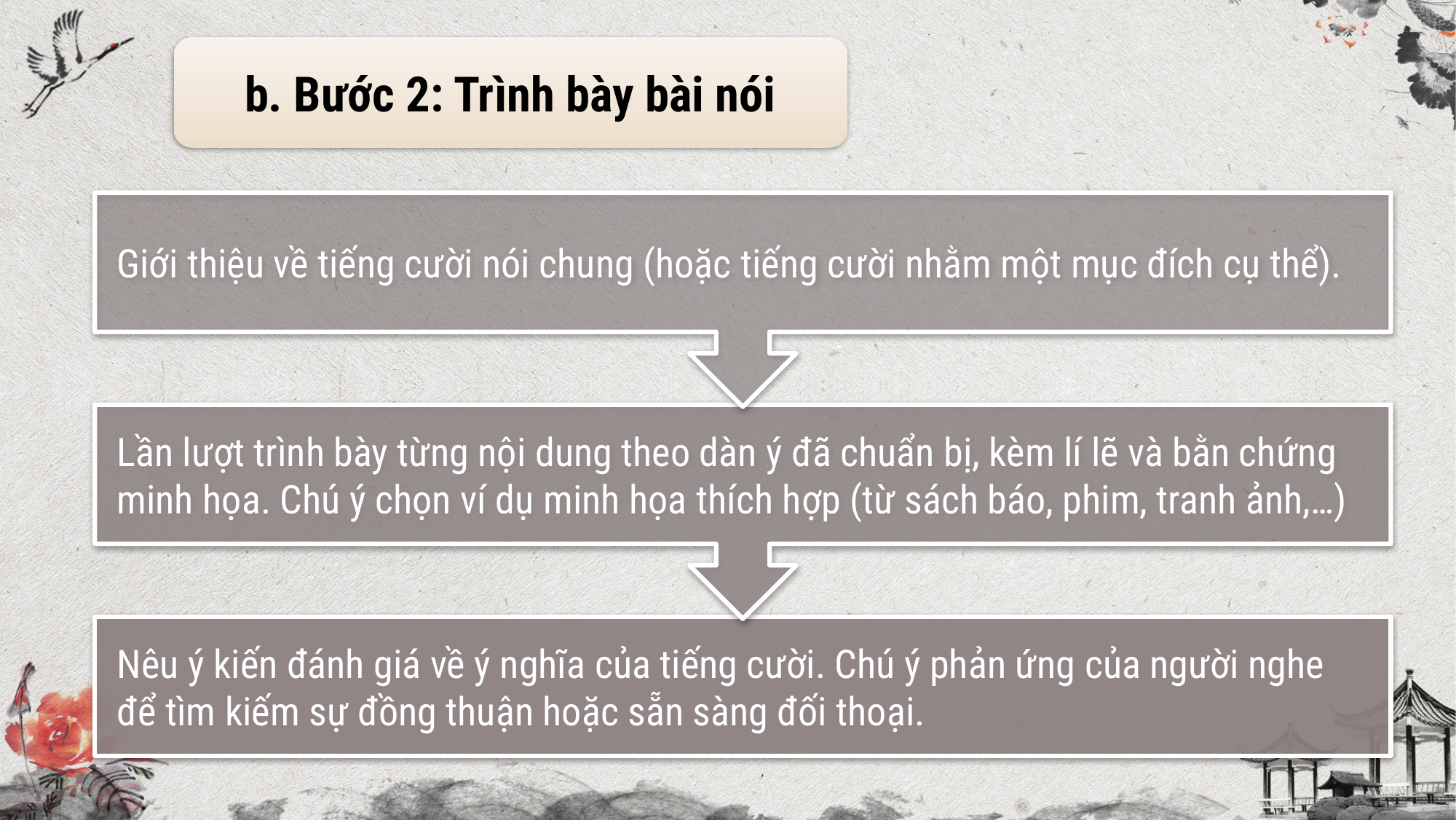

b. Bước 2: Trình bày bài nói
Nêu ý kiến đánh giá về ý nghĩa của tiếng cười. Chú ý phản ứng của người nghe để tìm kiếm sự đồng thuận hoặc sẵn sàng đối thoại.
Lần lượt trình bày từng nội dung theo dàn ý đã chuẩn bị, kèm lí lẽ và bằn chứng minh họa. Chú ý chọn ví dụ minh họa thích hợp (từ sách báo, phim, tranh ảnh,…)
Giới thiệu về tiếng cười nói chung (hoặc tiếng cười nhằm một mục đích cụ thể).